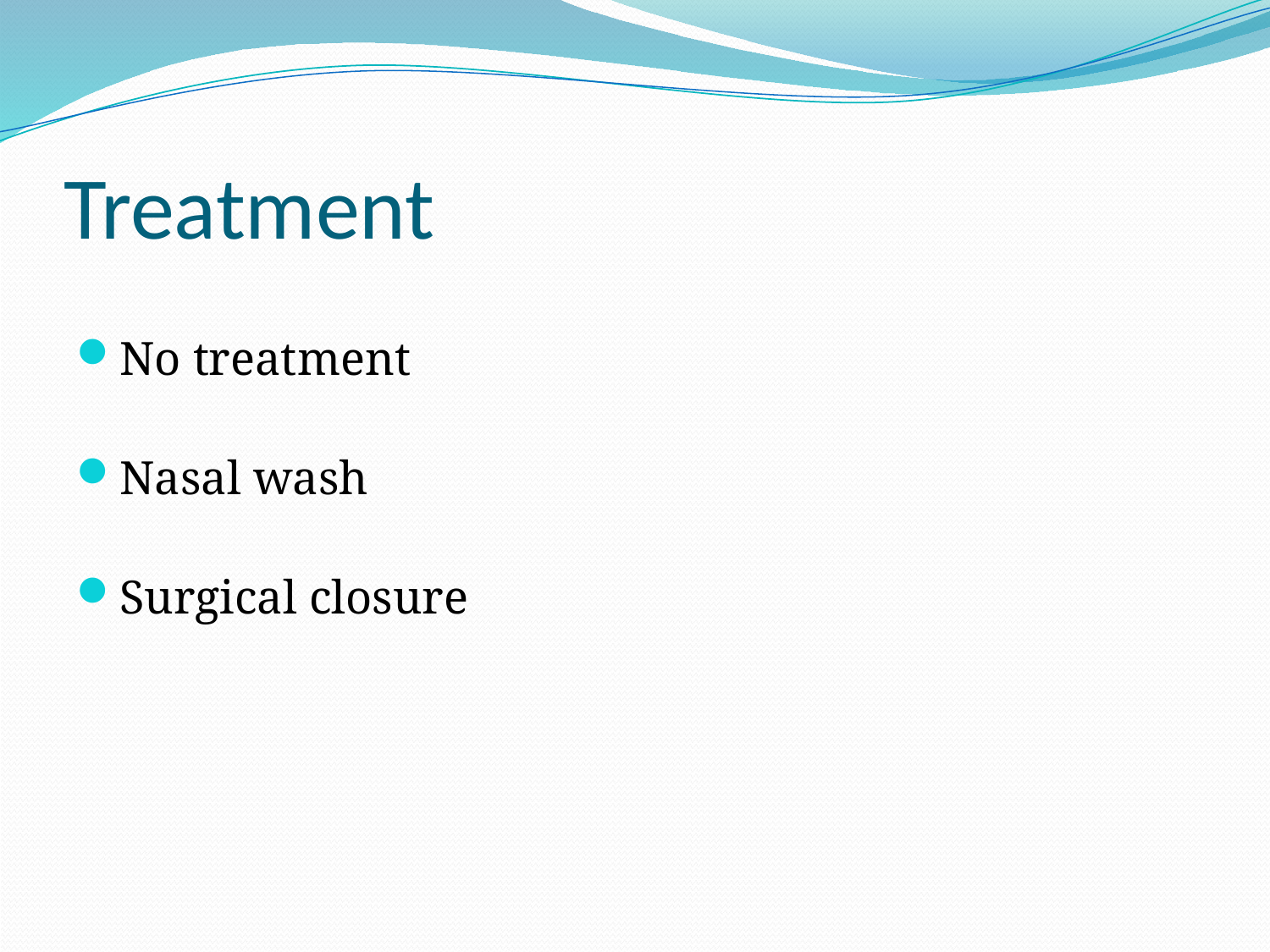

# Treatment
No treatment
Nasal wash
Surgical closure